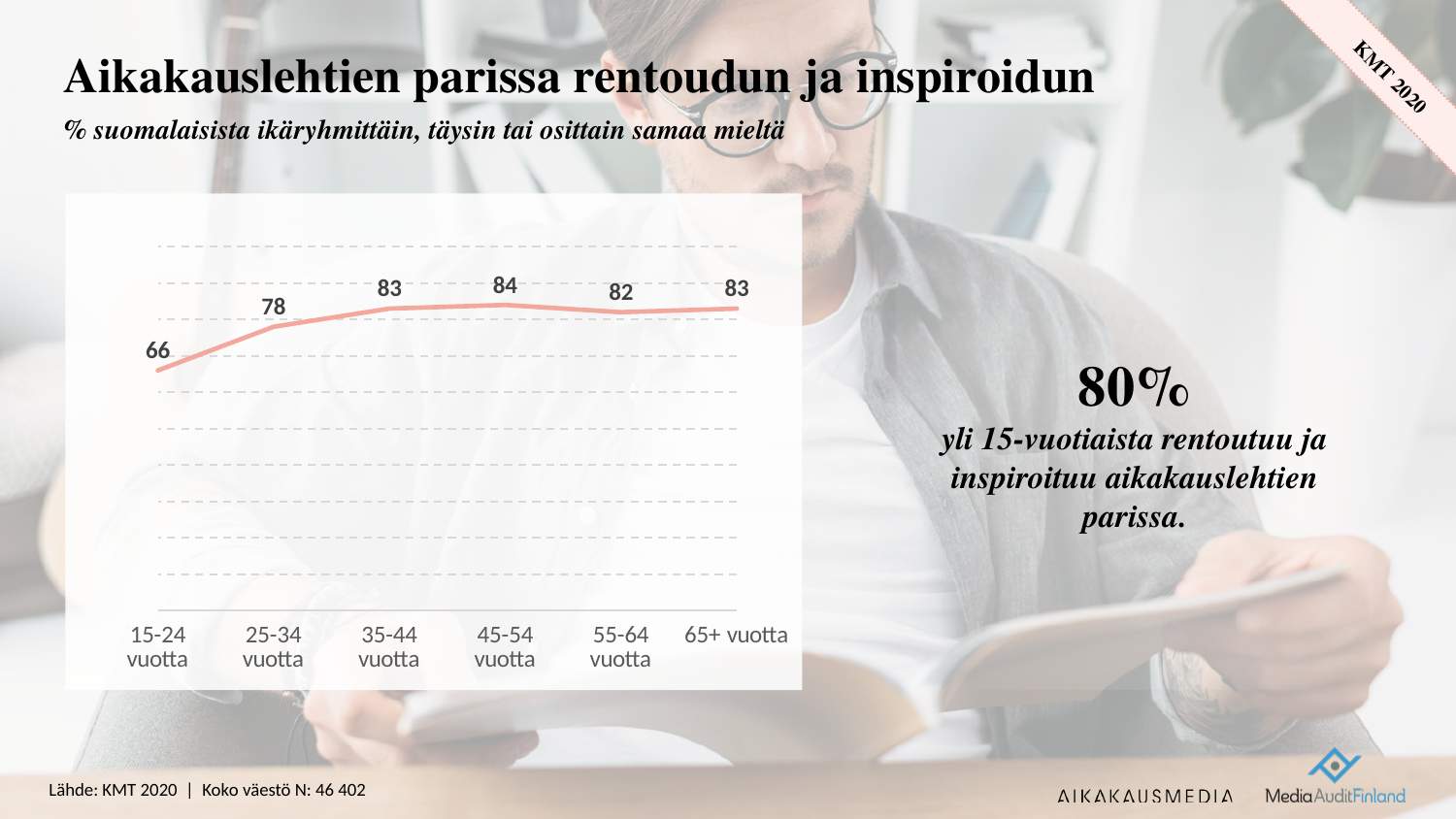

# Aikakauslehtien parissa rentoudun ja inspiroidun
% suomalaisista ikäryhmittäin, täysin tai osittain samaa mieltä
80%
yli 15-vuotiaista rentoutuu ja inspiroituu aikakauslehtien parissa.

### Chart

| Category | Sarja 1 |
|---|---|
| 15-24 vuotta | 66.0 |
| 25-34 vuotta | 78.0 |
| 35-44 vuotta | 83.0 |
| 45-54 vuotta | 84.0 |
| 55-64 vuotta | 82.0 |
| 65+ vuotta | 83.0 |